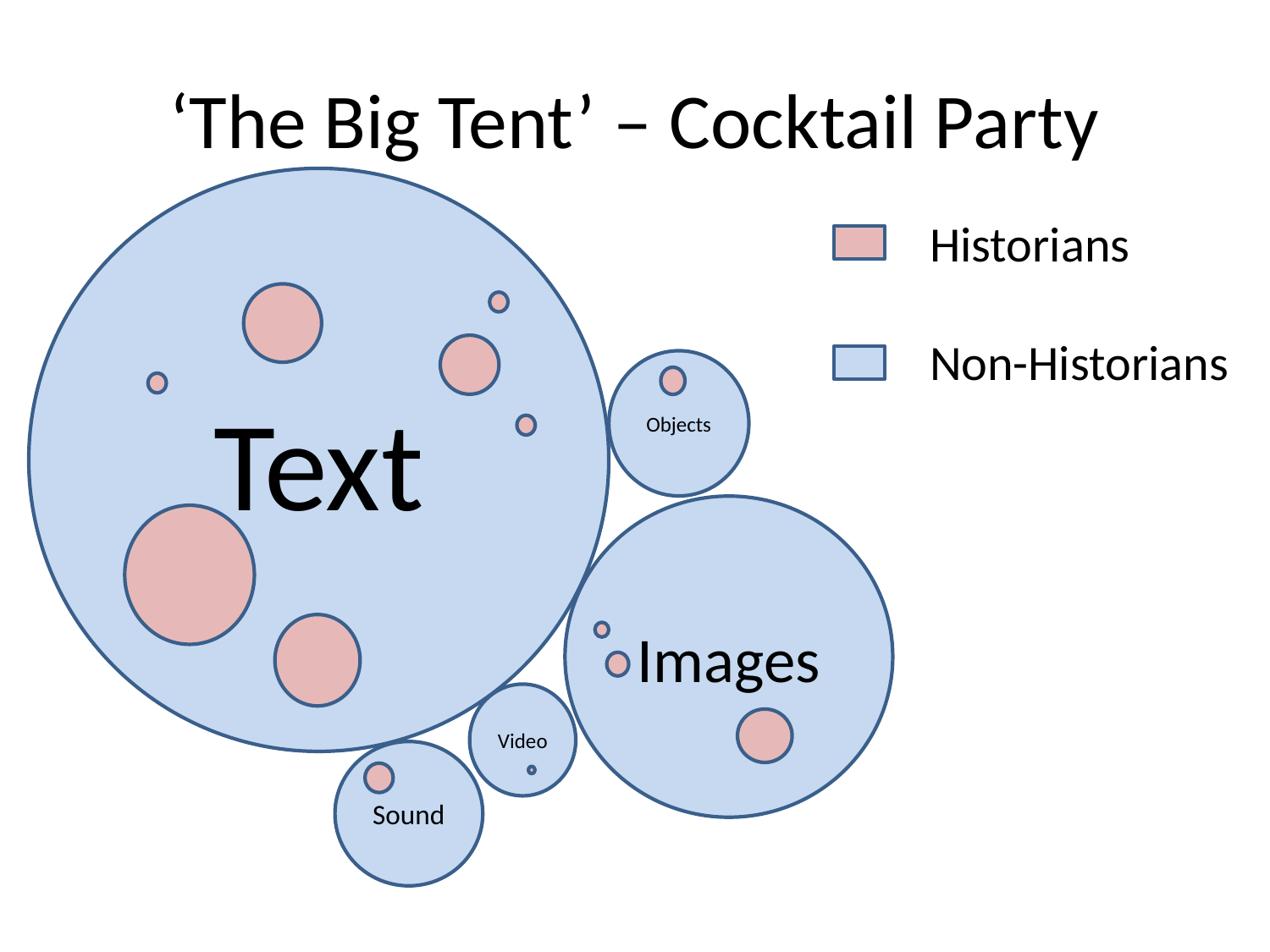

# ‘The Big Tent’ – Cocktail Party
Text

Historians

Non-Historians

Objects

Images

Video

Sound